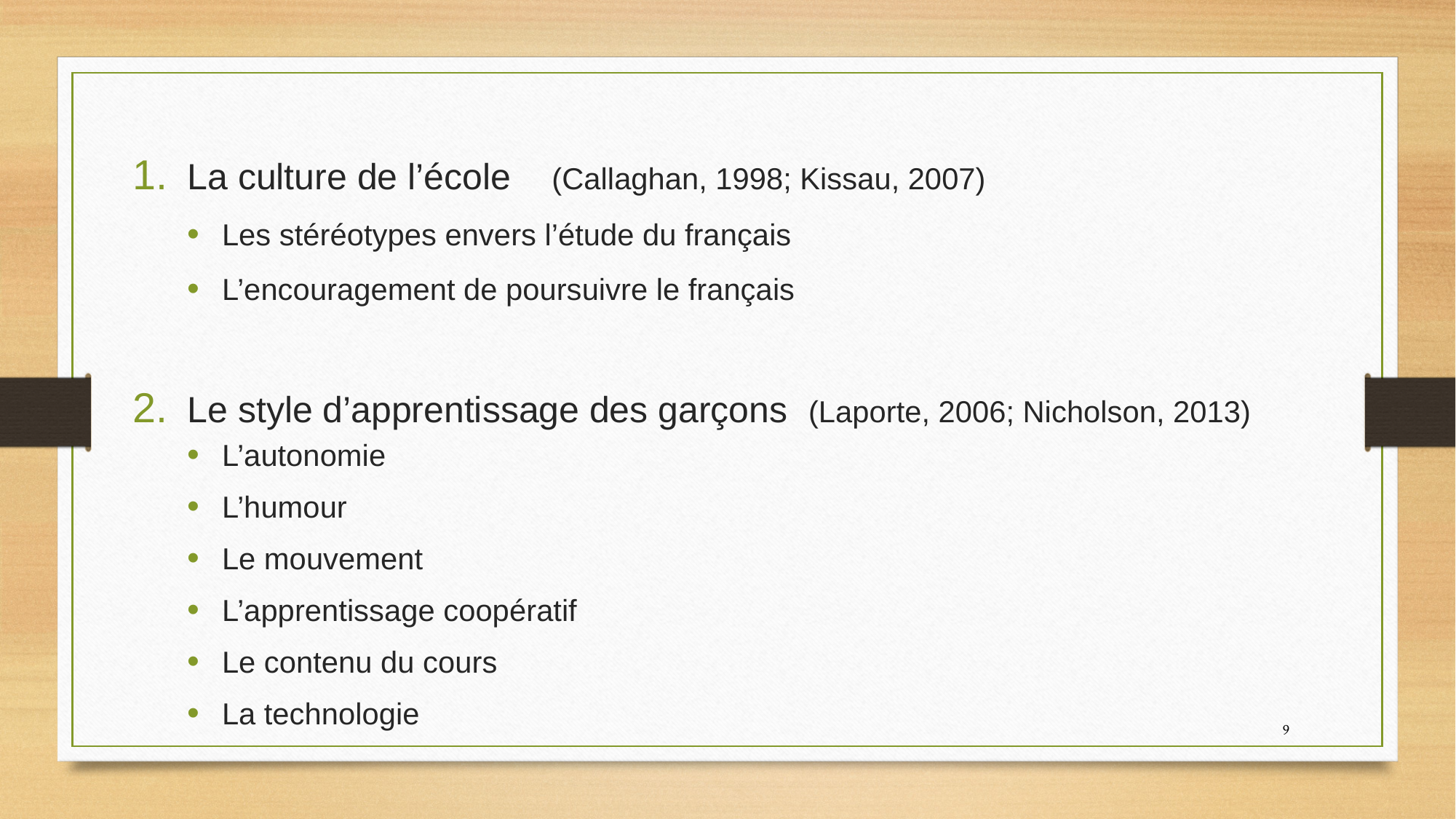

La culture de l’école    (Callaghan, 1998; Kissau, 2007)
Les stéréotypes envers l’étude du français
L’encouragement de poursuivre le français

Le style d’apprentissage des garçons  (Laporte, 2006; Nicholson, 2013)
L’autonomie
L’humour
Le mouvement
L’apprentissage coopératif
Le contenu du cours
La technologie

9